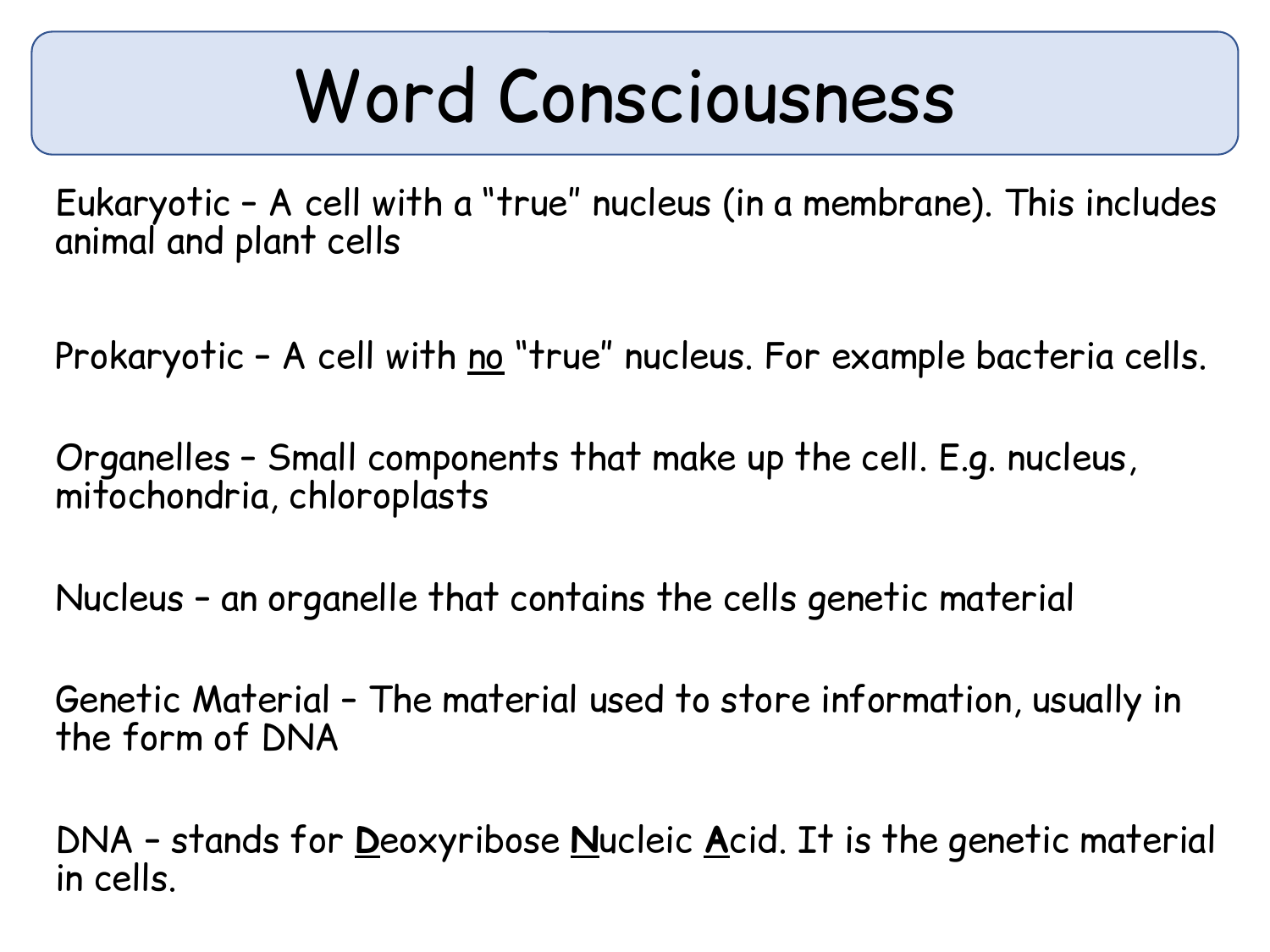

Word Consciousness
Eukaryotic – A cell with a “true” nucleus (in a membrane). This includes animal and plant cells
Prokaryotic – A cell with no “true” nucleus. For example bacteria cells.

Organelles – Small components that make up the cell. E.g. nucleus, mitochondria, chloroplasts

Nucleus – an organelle that contains the cells genetic material

Genetic Material – The material used to store information, usually in the form of DNA

DNA – stands for Deoxyribose Nucleic Acid. It is the genetic material in cells.